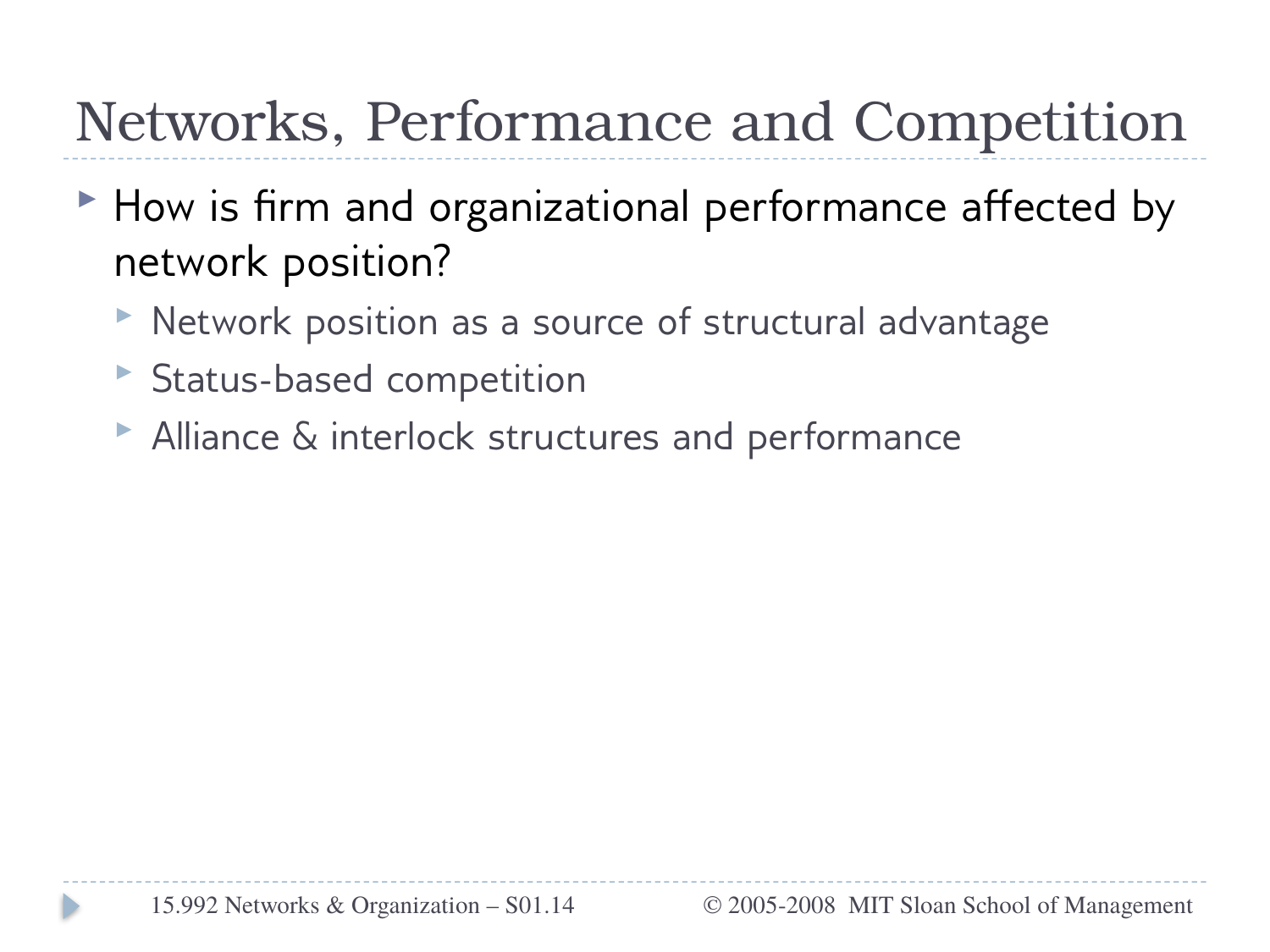

# Networks, Performance and Competition
How is firm and organizational performance affected by network position?
Network position as a source of structural advantage
Status-based competition
Alliance & interlock structures and performance
15.992 Networks & Organization – S01.14
© 2005-2008  MIT Sloan School of Management